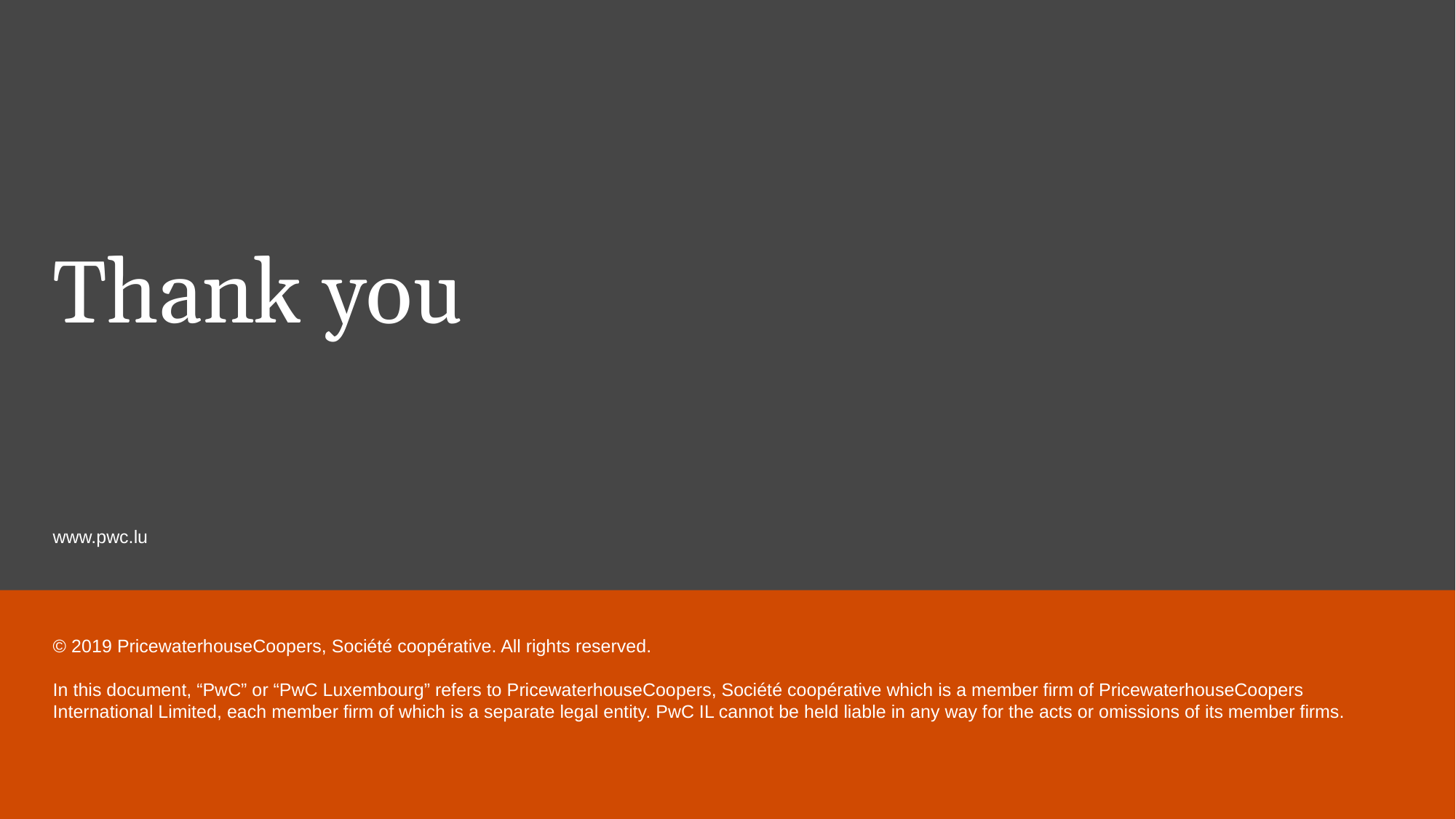

# Thank you
© 2019 PricewaterhouseCoopers, Société coopérative. All rights reserved.

In this document, “PwC” or “PwC Luxembourg” refers to PricewaterhouseCoopers, Société coopérative which is a member firm of PricewaterhouseCoopers International Limited, each member firm of which is a separate legal entity. PwC IL cannot be held liable in any way for the acts or omissions of its member firms.